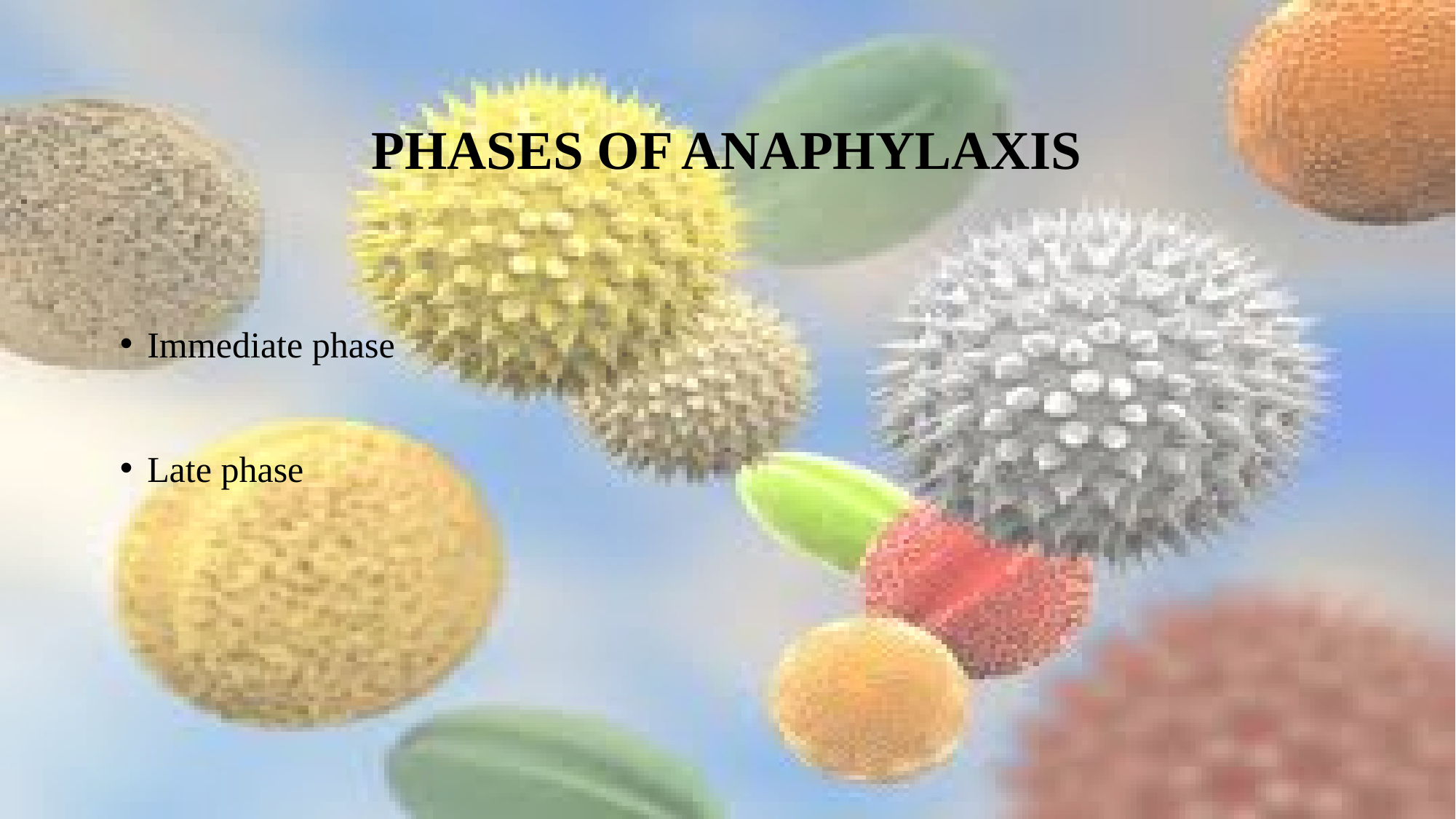

# PHASES OF ANAPHYLAXIS
Immediate phase
Late phase